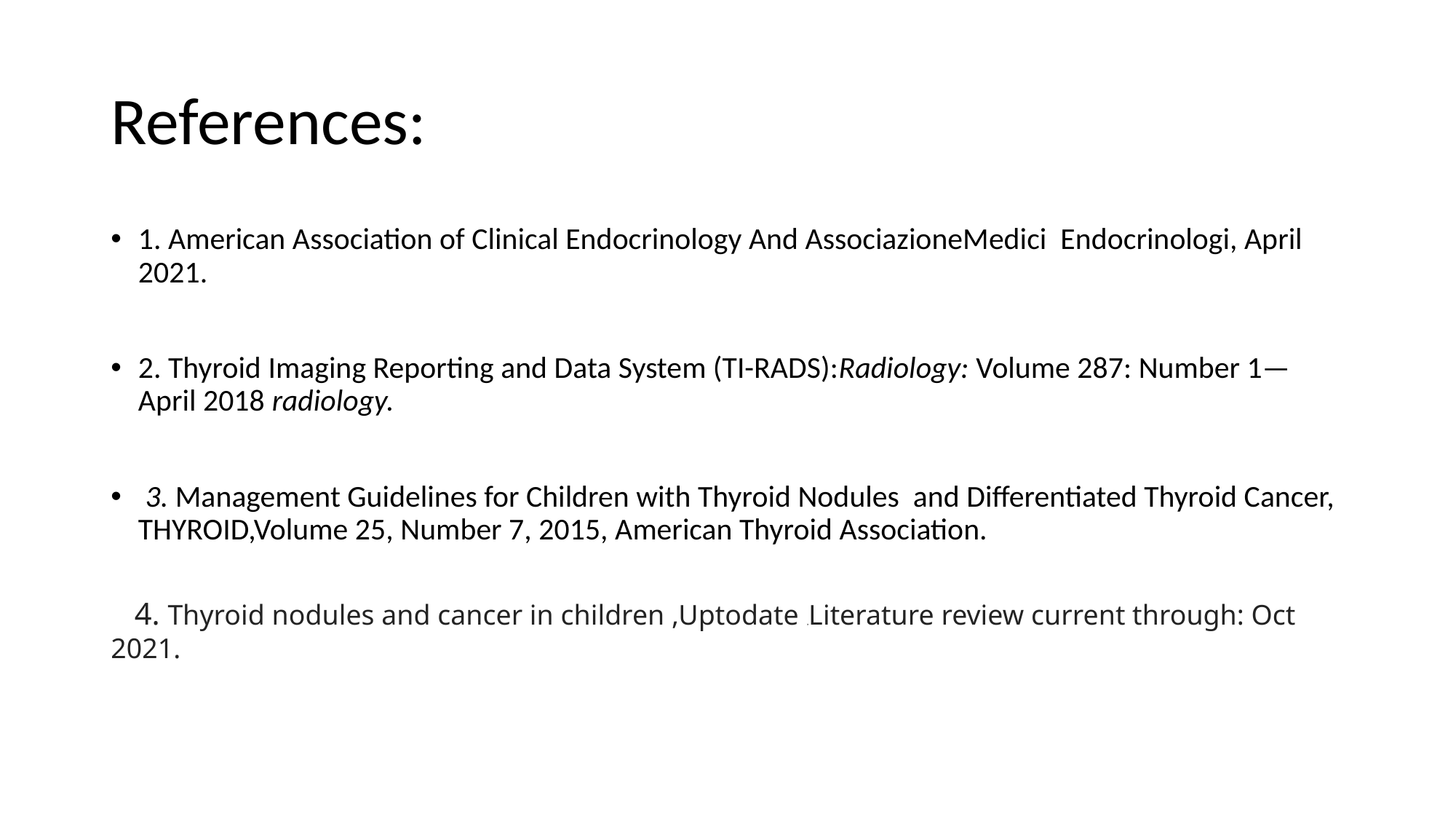

# References:
1. American Association of Clinical Endocrinology And AssociazioneMedici  Endocrinologi, April 2021.

2. Thyroid Imaging Reporting and Data System (TI-RADS):Radiology: Volume 287: Number 1—April 2018 radiology.

 3. Management Guidelines for Children with Thyroid Nodules  and Differentiated Thyroid Cancer, THYROID,Volume 25, Number 7, 2015, American Thyroid Association.

   4. Thyroid nodules and cancer in children ,Uptodate ,Literature review current through: Oct 2021.